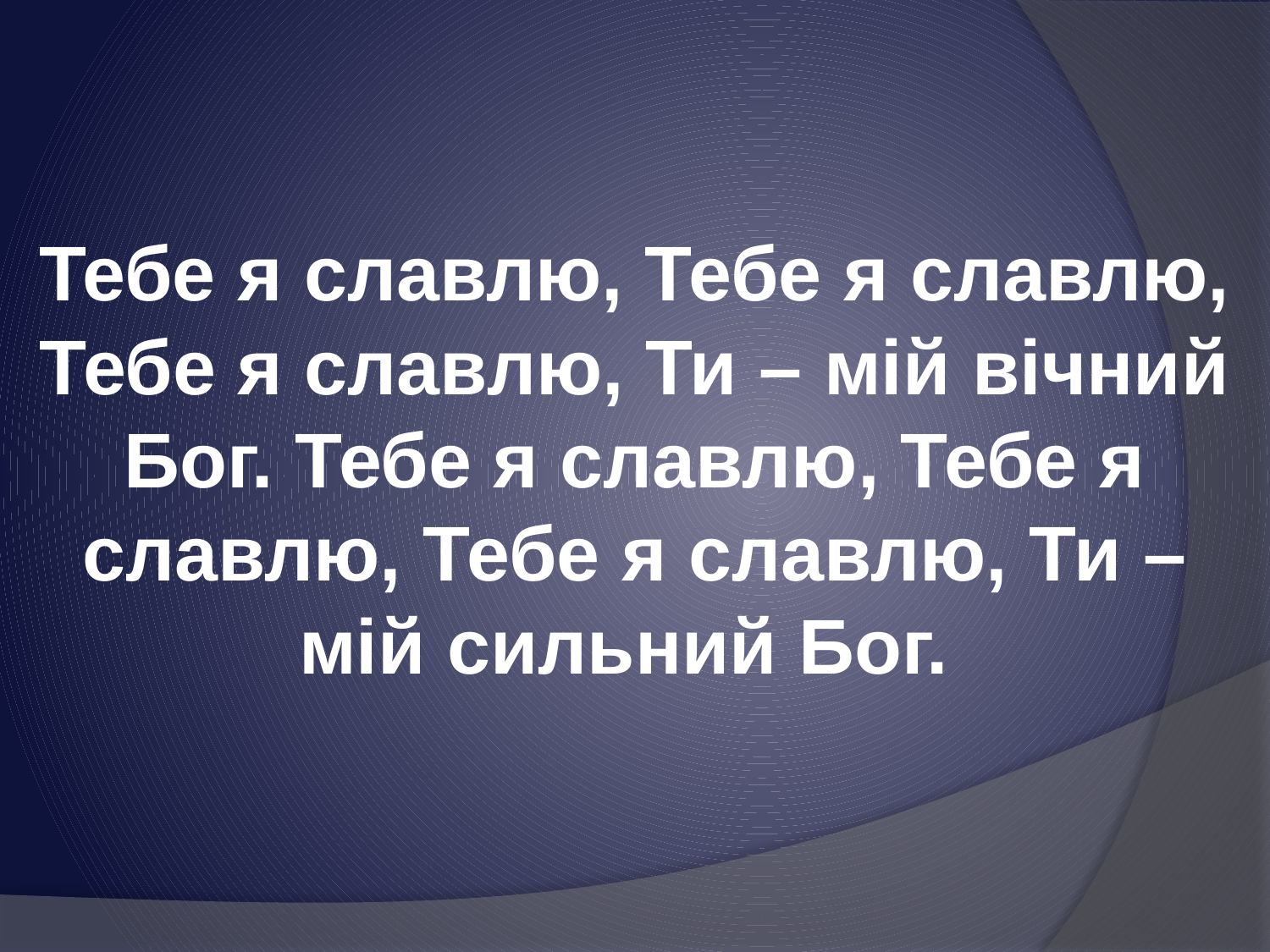

Тебе я славлю, Тебе я славлю, Тебе я славлю, Ти – мій вічний Бог. Тебе я славлю, Тебе я славлю, Тебе я славлю, Ти – мій сильний Бог.